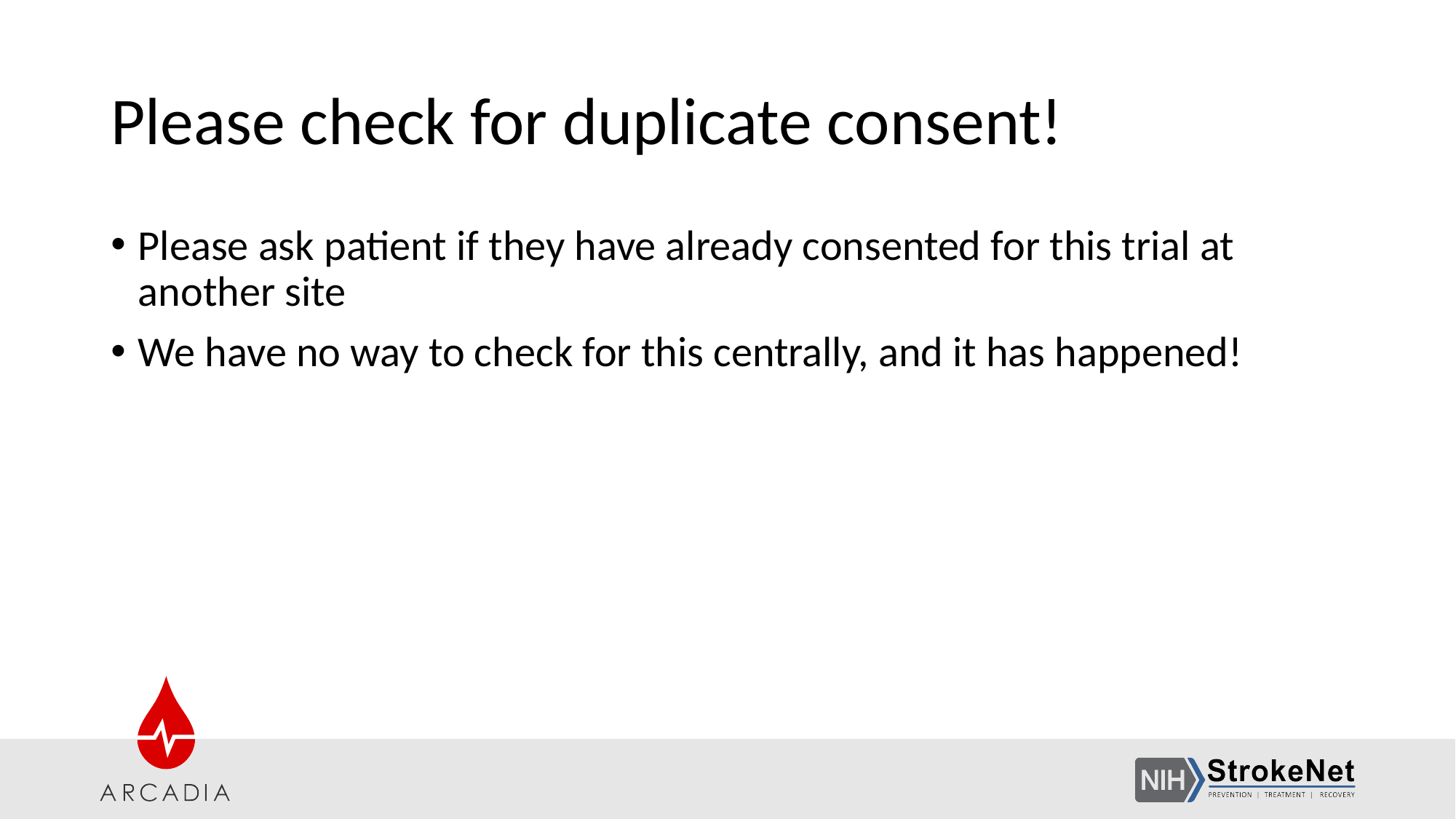

# Please check for duplicate consent!
Please ask patient if they have already consented for this trial at another site
We have no way to check for this centrally, and it has happened!